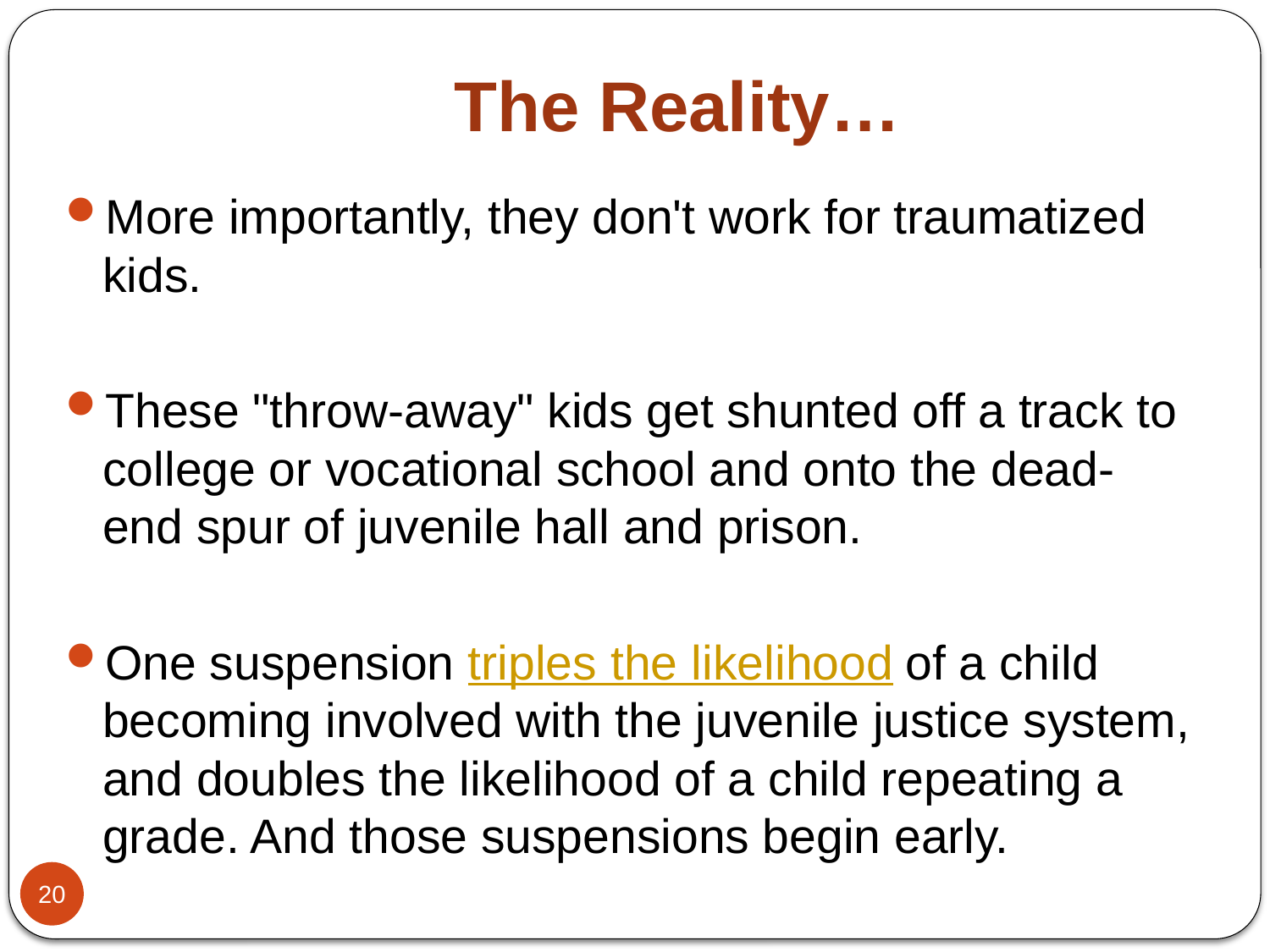

# The Reality…
More importantly, they don't work for traumatized kids.

These "throw-away" kids get shunted off a track to college or vocational school and onto the dead-end spur of juvenile hall and prison.

One suspension triples the likelihood of a child becoming involved with the juvenile justice system, and doubles the likelihood of a child repeating a grade. And those suspensions begin early.

20